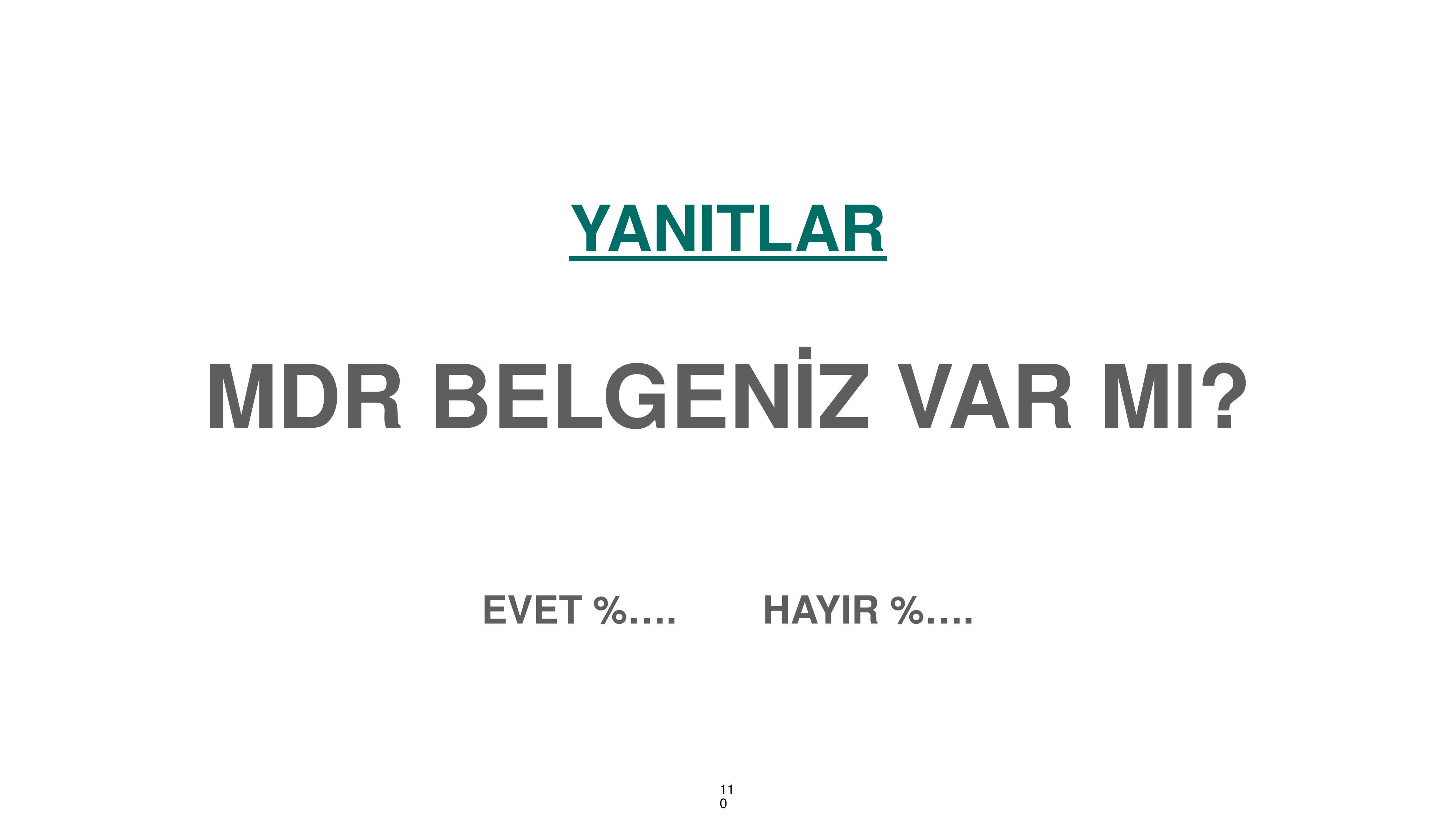

YANITLAR

MDR BELGENİZ VAR MI?

EVET %….        HAYIR %….
110